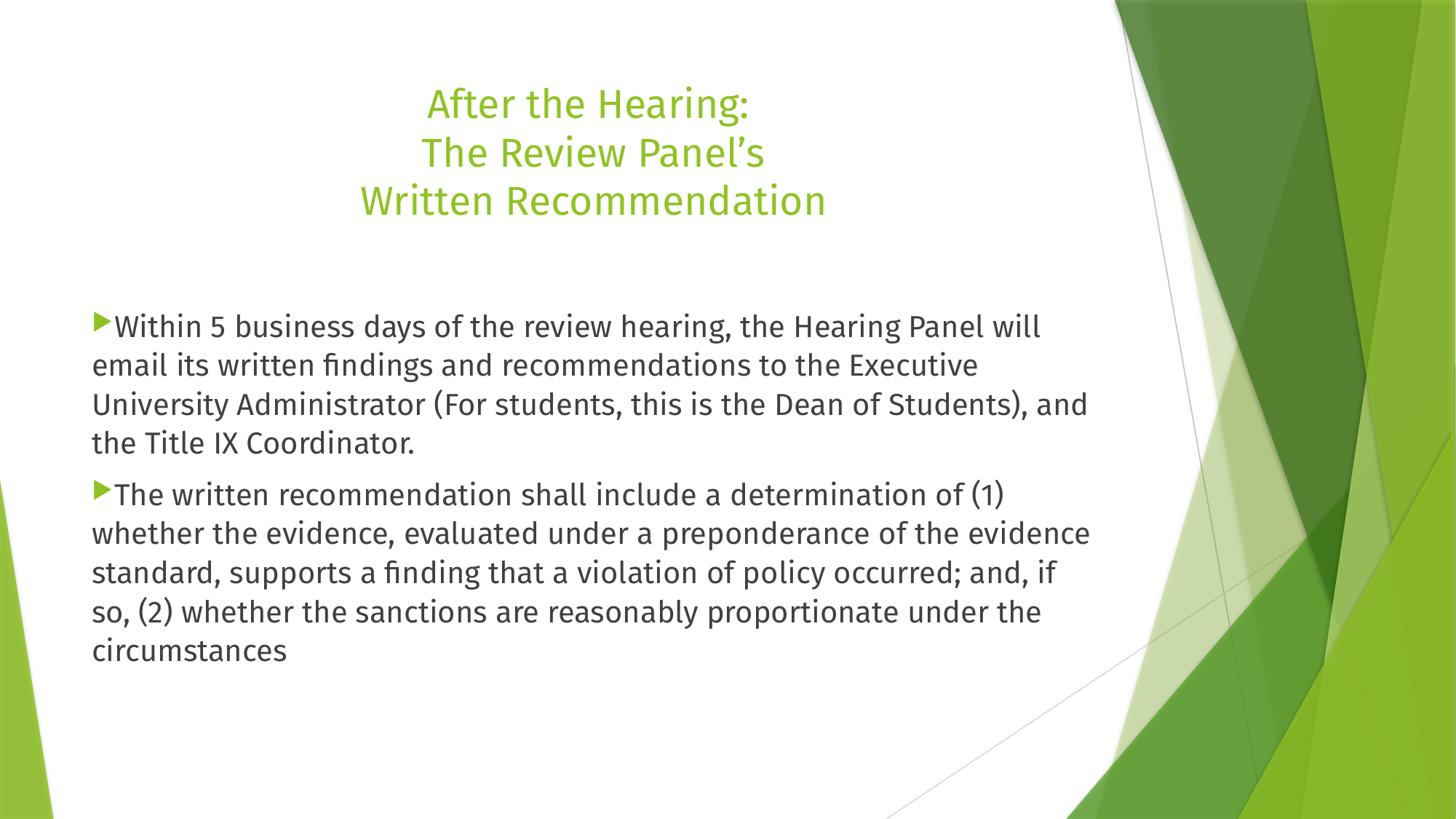

# After the Hearing: The Review Panel’s Written Recommendation
Within 5 business days of the review hearing, the Hearing Panel will email its written findings and recommendations to the Executive University Administrator (For students, this is the Dean of Students), and the Title IX Coordinator.
The written recommendation shall include a determination of (1) whether the evidence, evaluated under a preponderance of the evidence standard, supports a finding that a violation of policy occurred; and, if so, (2) whether the sanctions are reasonably proportionate under the circumstances